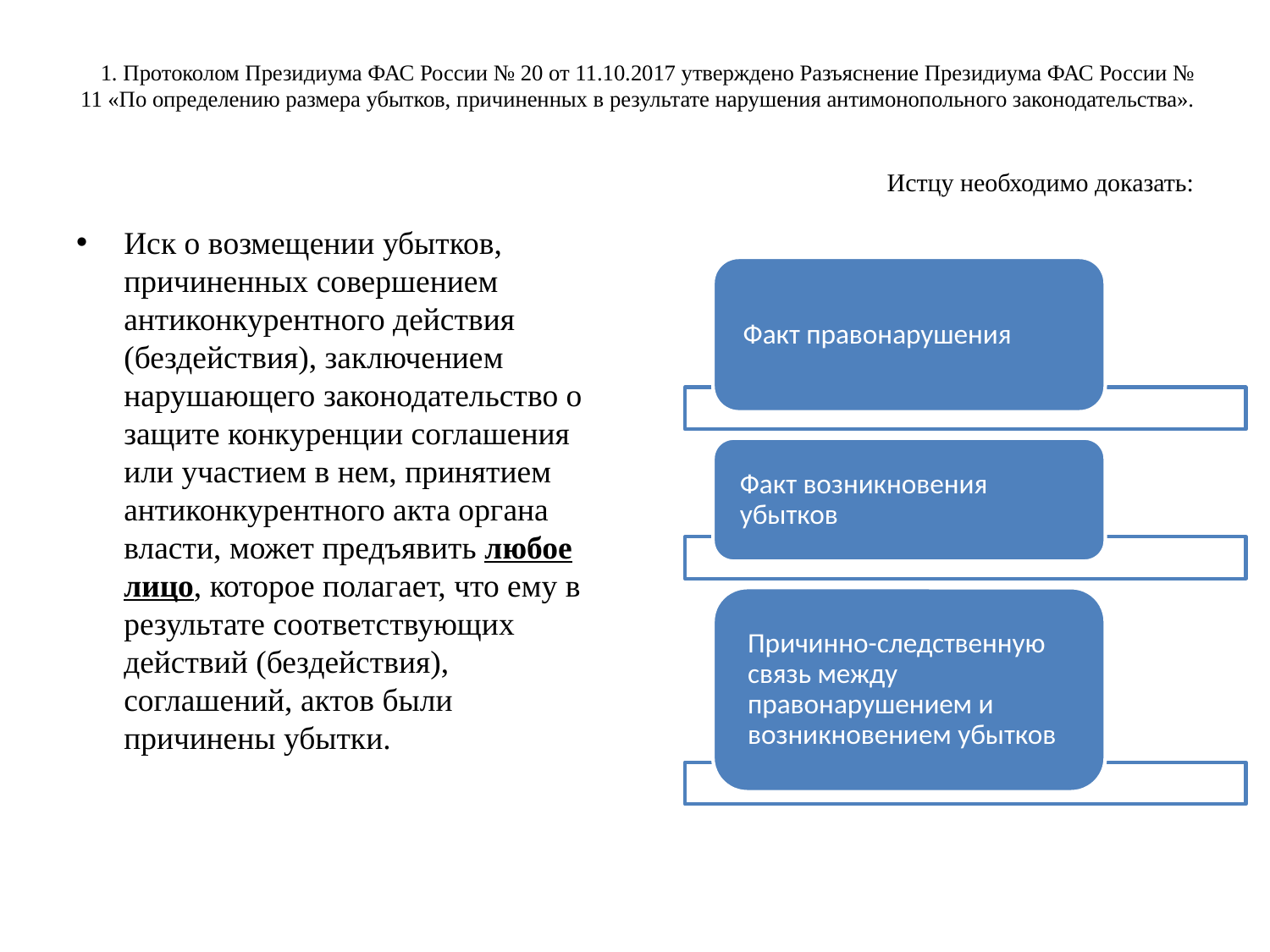

# 1. Протоколом Президиума ФАС России № 20 от 11.10.2017 утверждено Разъяснение Президиума ФАС России № 11 «По определению размера убытков, причиненных в результате нарушения антимонопольного законодательства». Истцу необходимо доказать:
Иск о возмещении убытков, причиненных совершением антиконкурентного действия (бездействия), заключением нарушающего законодательство о защите конкуренции соглашения или участием в нем, принятием антиконкурентного акта органа власти, может предъявить любое лицо, которое полагает, что ему в результате соответствующих действий (бездействия), соглашений, актов были причинены убытки.
Факт правонарушения
Факт возникновения убытков
Причинно-следственную связь между правонарушением и возникновением убытков